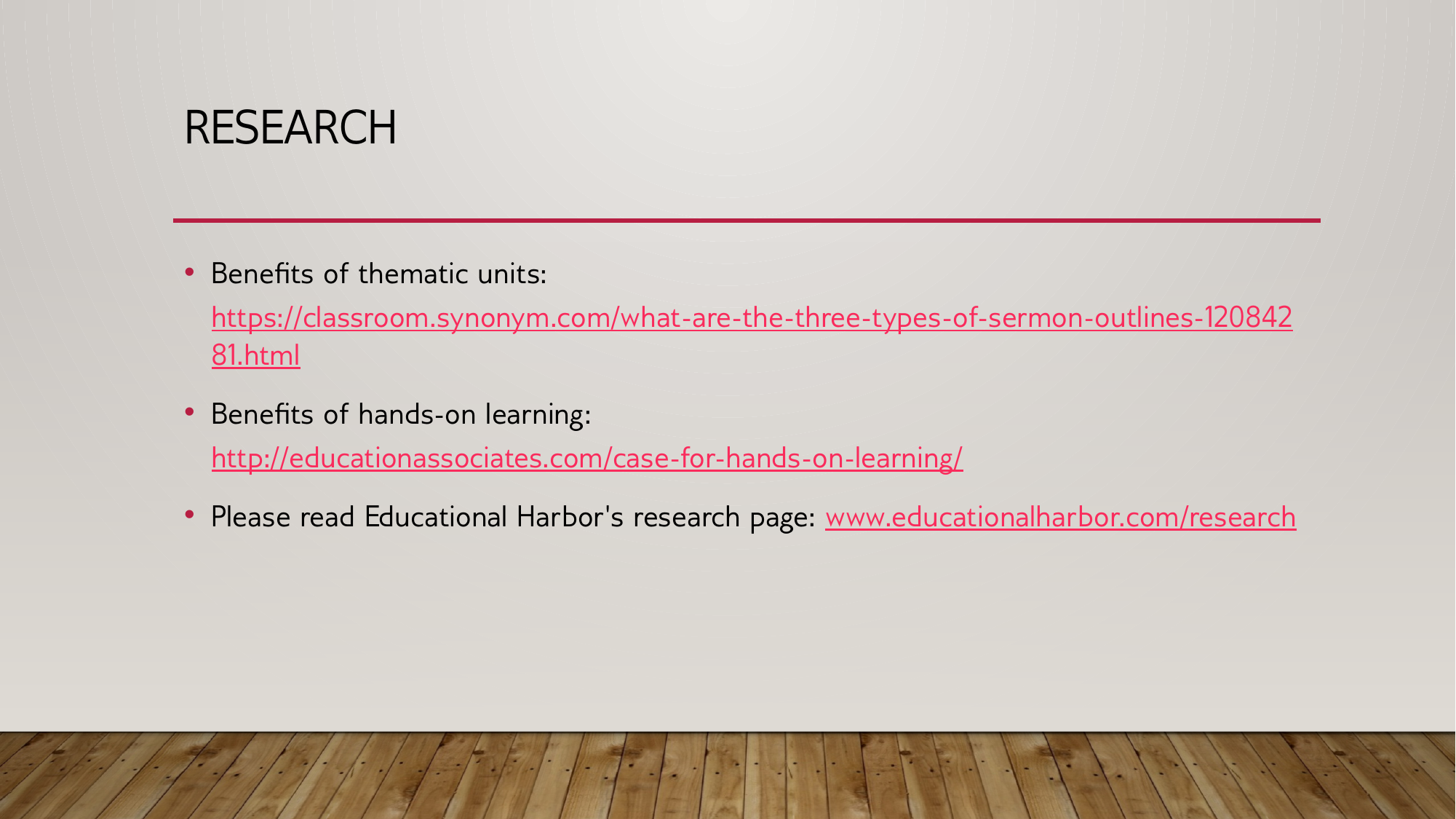

# Research
Benefits of thematic units: https://classroom.synonym.com/what-are-the-three-types-of-sermon-outlines-12084281.html
Benefits of hands-on learning: http://educationassociates.com/case-for-hands-on-learning/
Please read Educational Harbor's research page: www.educationalharbor.com/research